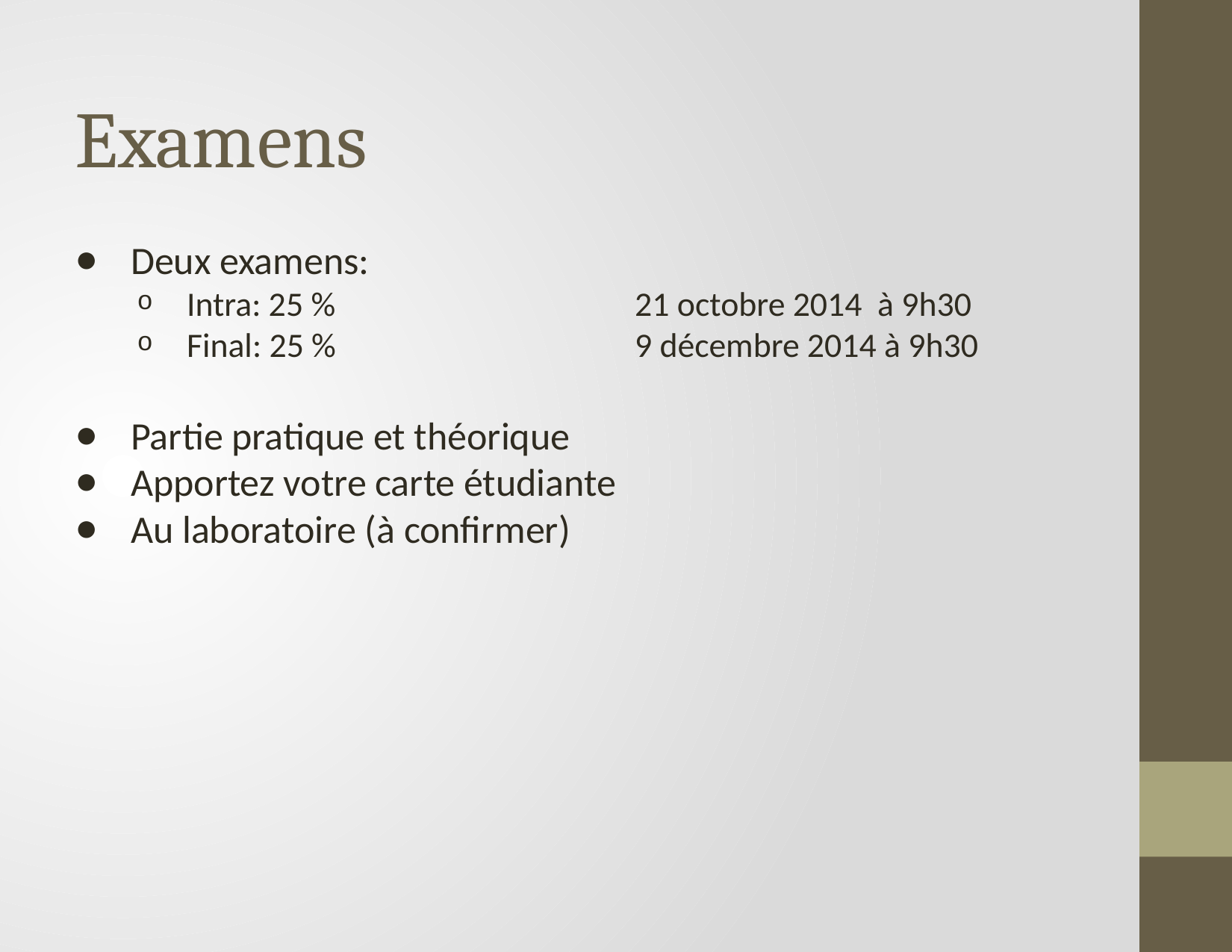

# Examens
Deux examens:
Intra: 25 % 			21 octobre 2014  à 9h30
Final: 25 % 			9 décembre 2014 à 9h30

Partie pratique et théorique
Apportez votre carte étudiante
Au laboratoire (à confirmer)